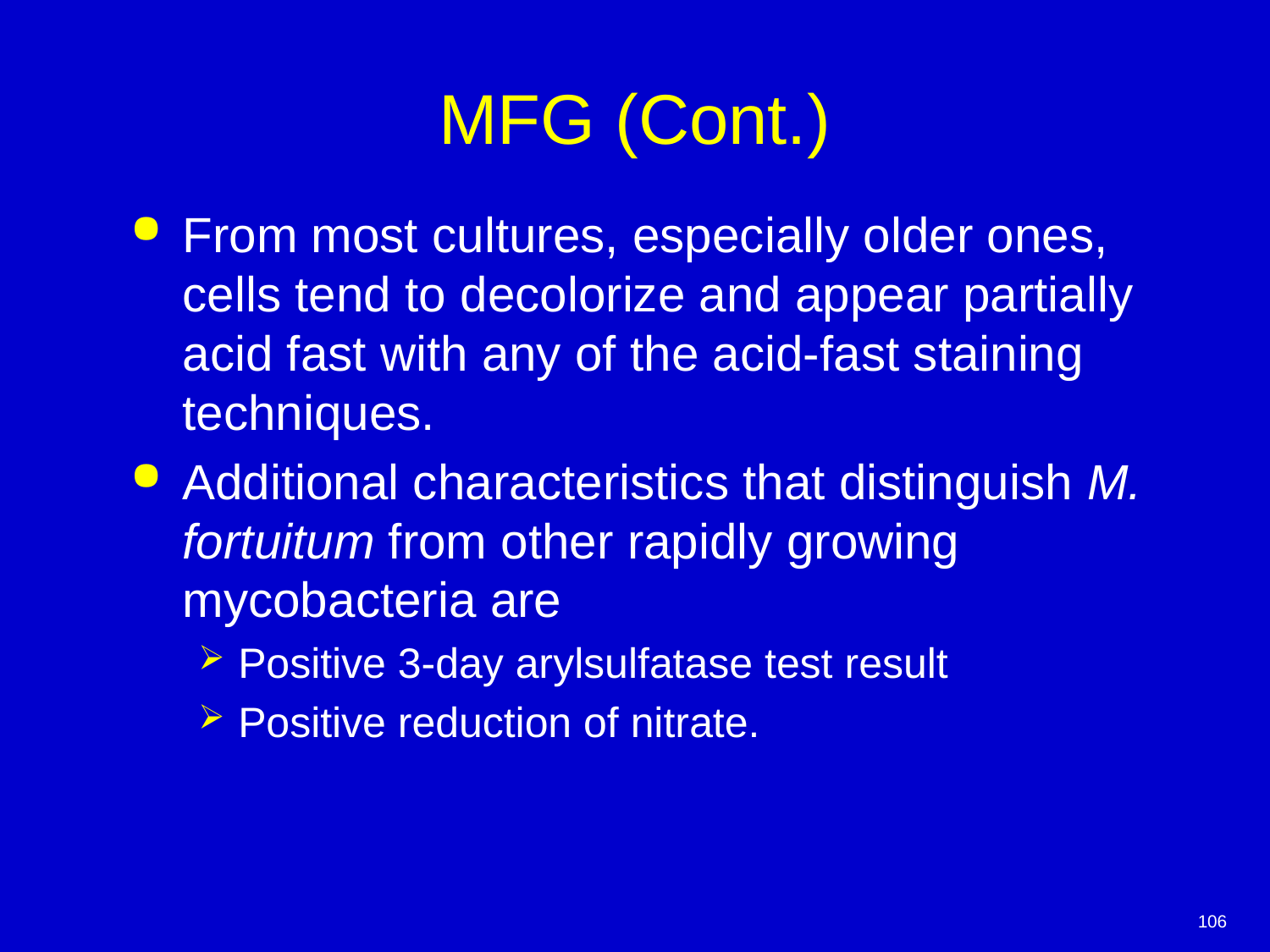

# MFG (Cont.)
From most cultures, especially older ones, cells tend to decolorize and appear partially acid fast with any of the acid-fast staining techniques.
Additional characteristics that distinguish M. fortuitum from other rapidly growing mycobacteria are
Positive 3-day arylsulfatase test result
Positive reduction of nitrate.